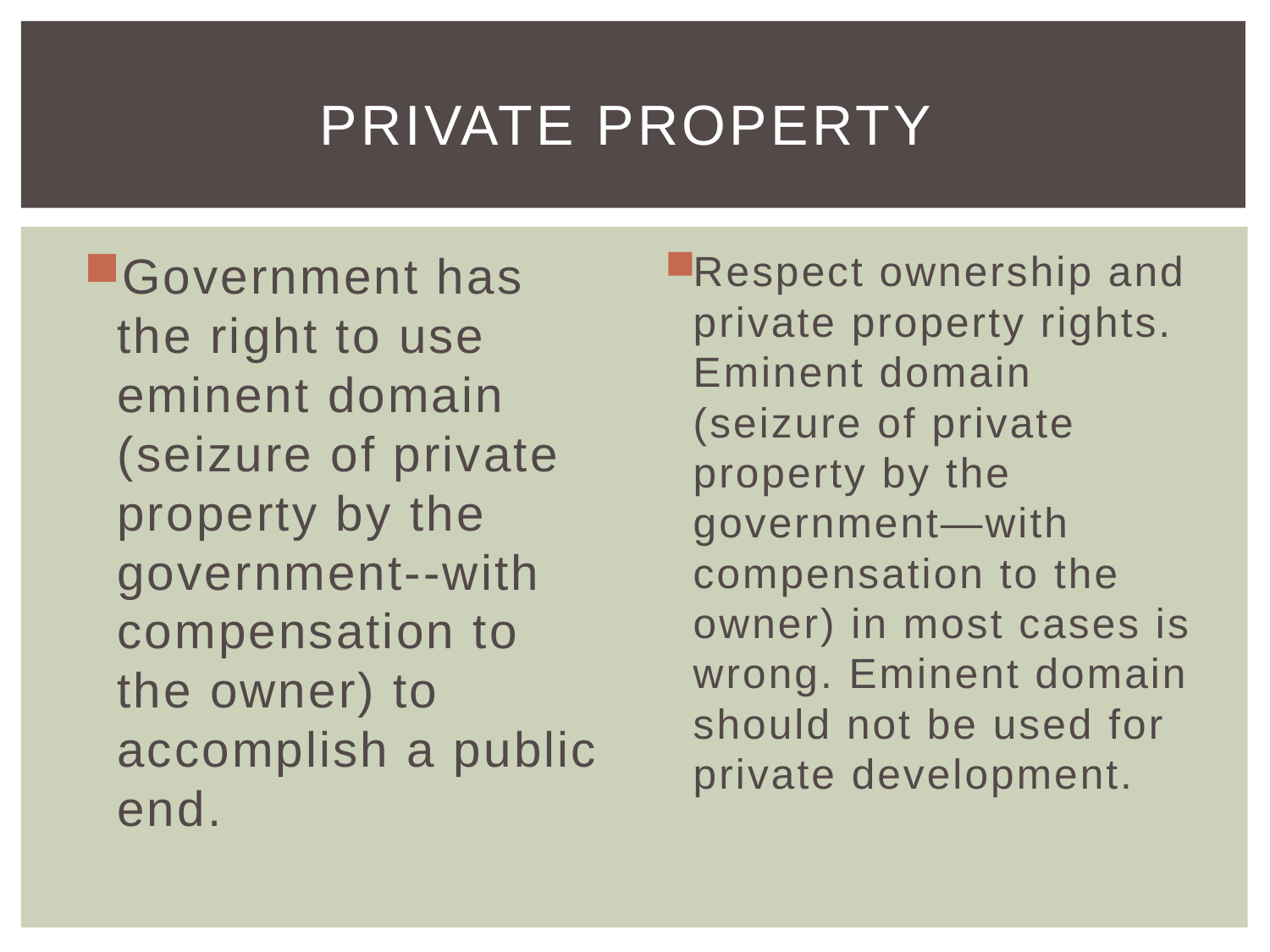

# Private Property
Government has the right to use eminent domain (seizure of private property by the government--with compensation to the owner) to accomplish a public end.
Respect ownership and private property rights. Eminent domain (seizure of private property by the government—with compensation to the owner) in most cases is wrong. Eminent domain should not be used for private development.